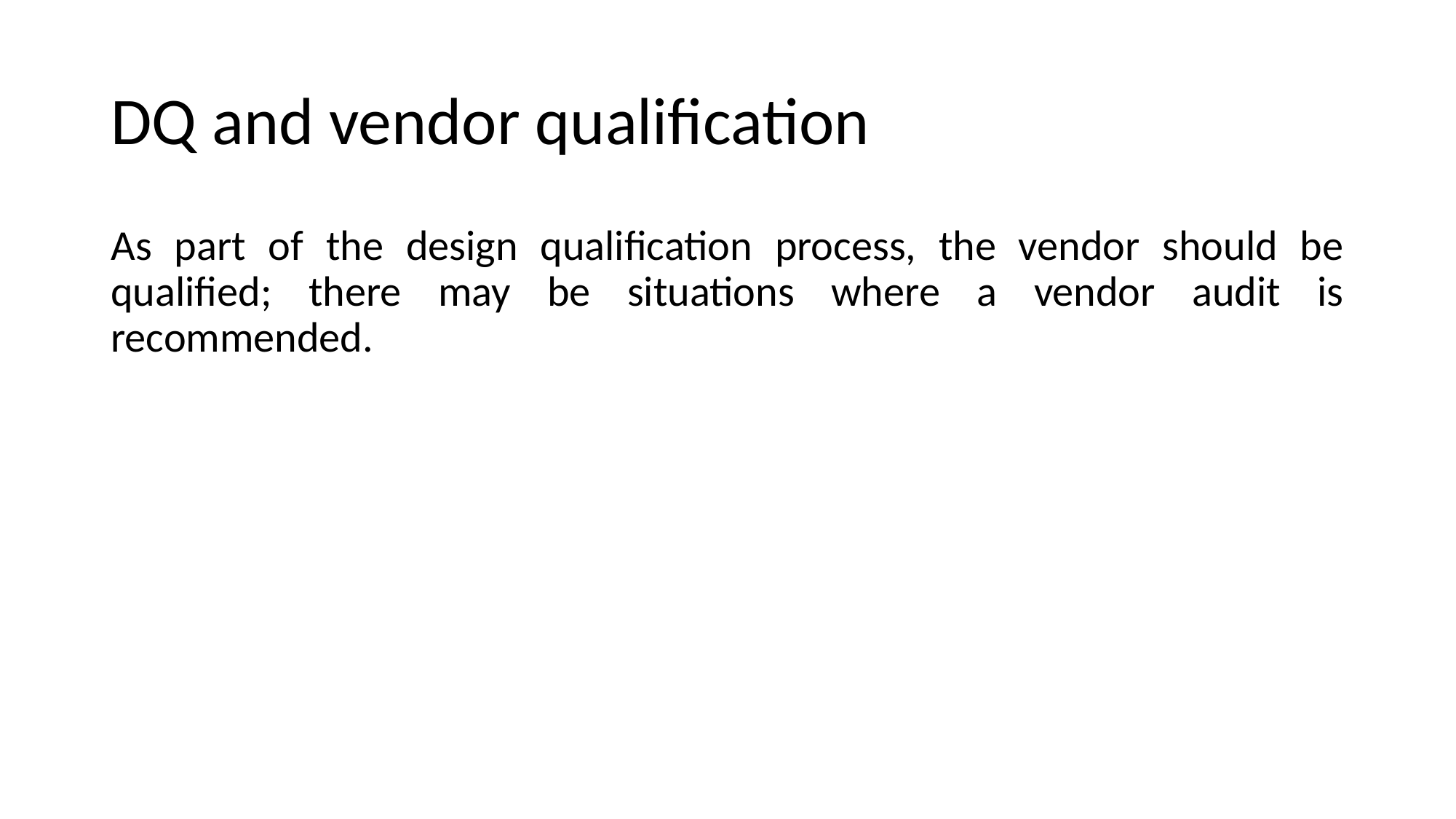

# DQ and vendor qualification
As part of the design qualification process, the vendor should be qualified; there may be situations where a vendor audit is recommended.